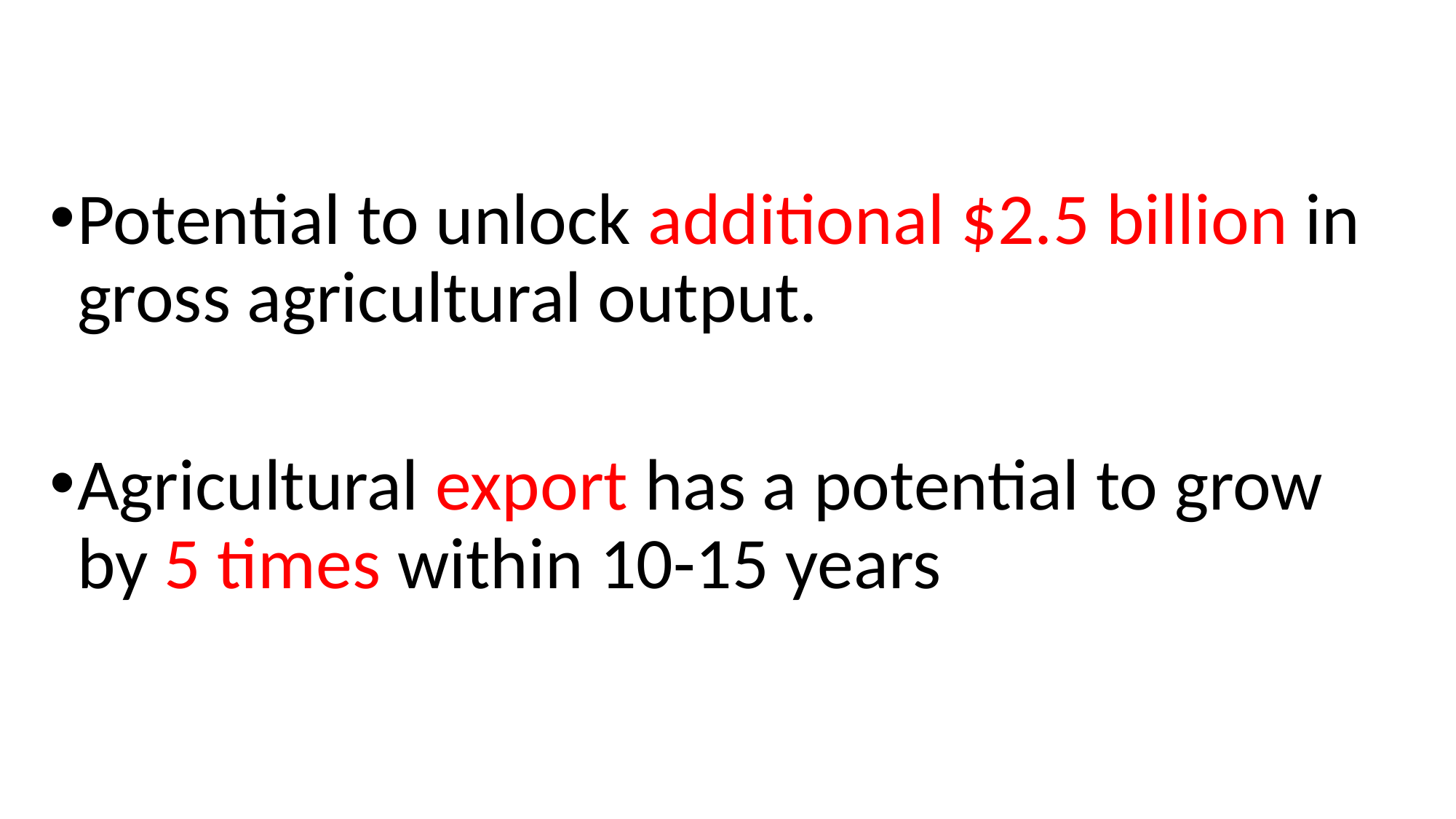

Potential to unlock additional $2.5 billion in gross agricultural output.

Agricultural export has a potential to grow by 5 times within 10-15 years